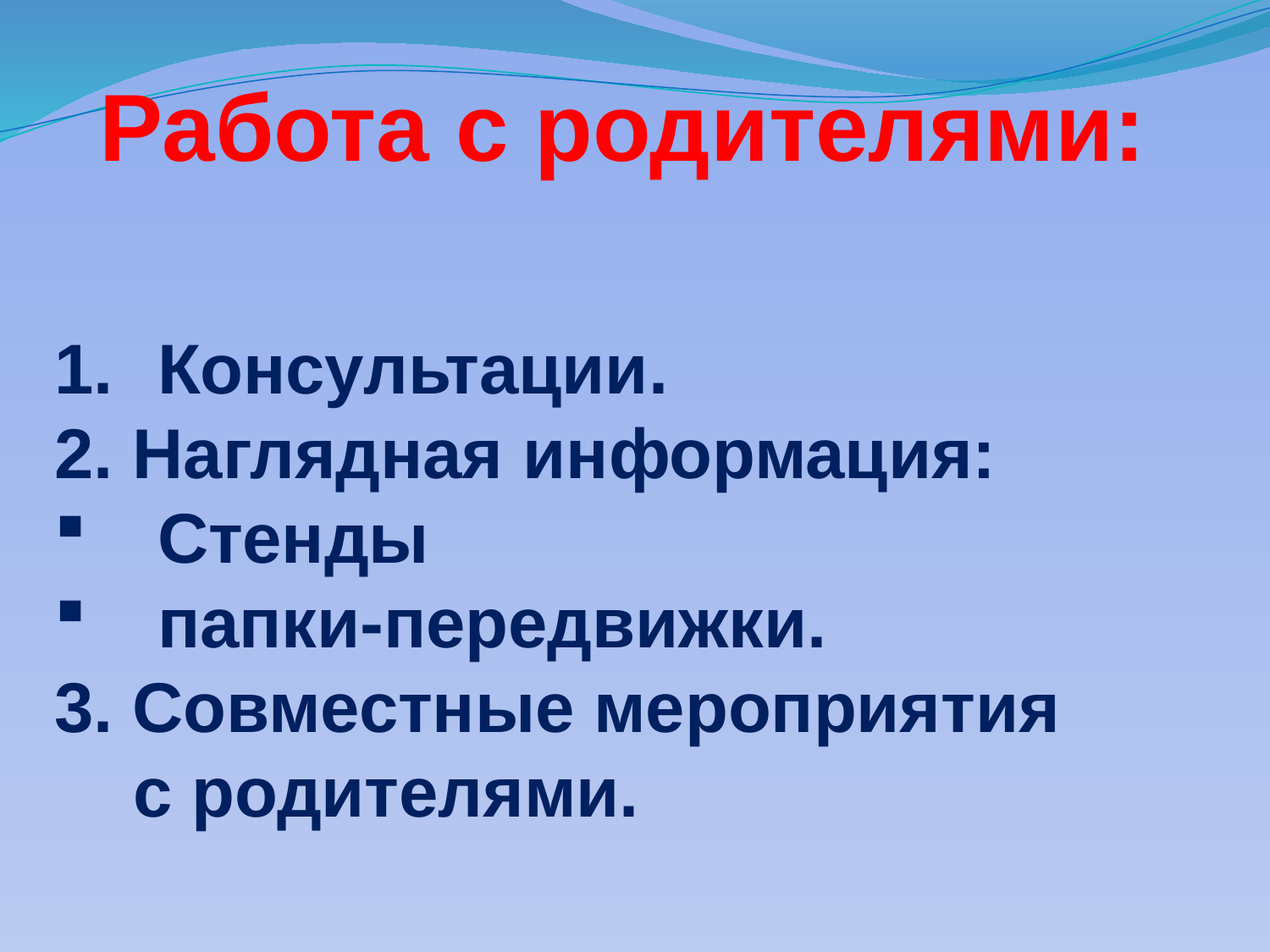

Работа с родителями:
Консультации.
2. Наглядная информация:
Стенды
папки-передвижки.
3. Совместные мероприятия
    с родителями.